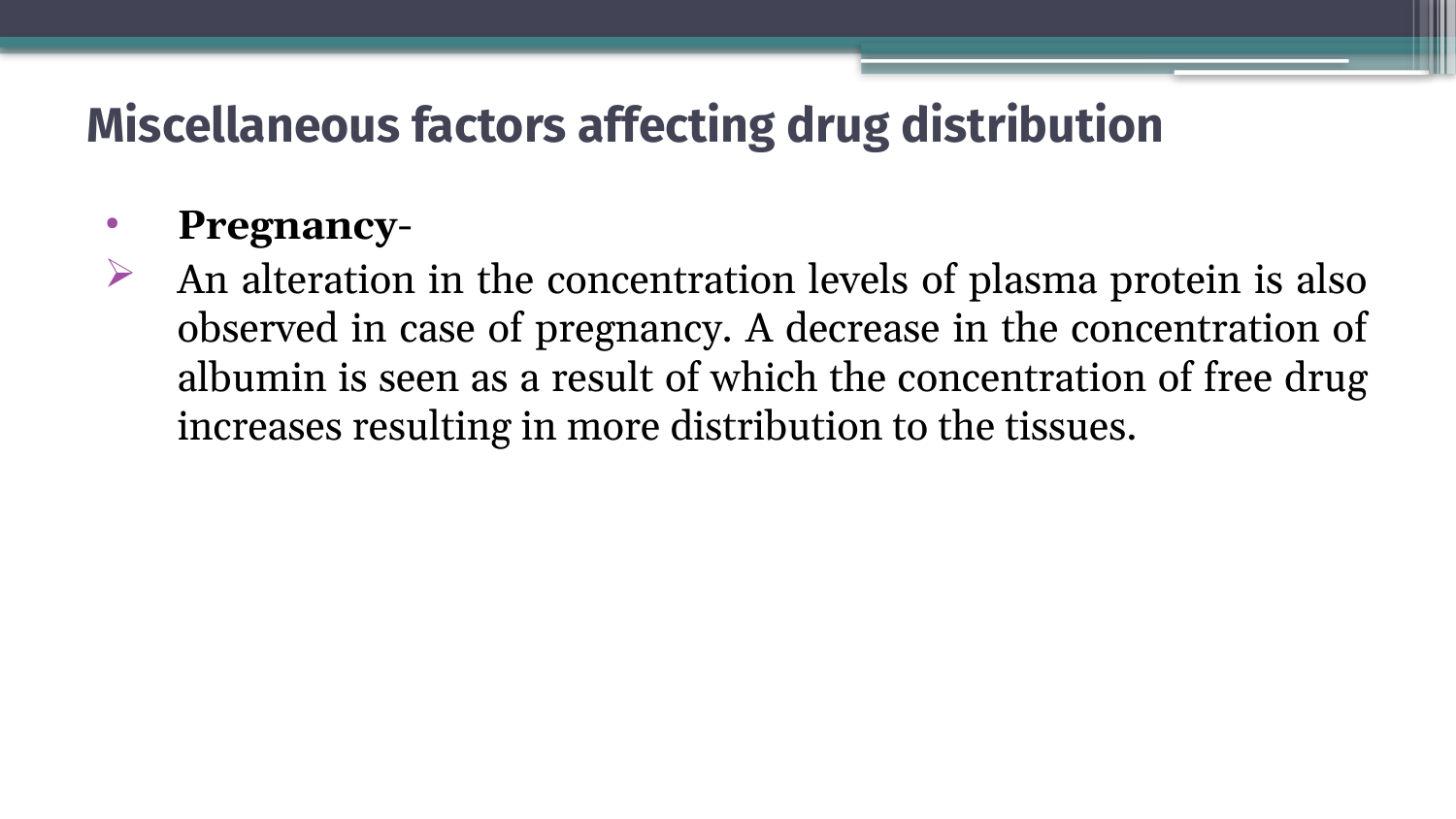

# Miscellaneous factors affecting drug distribution
Pregnancy-
An alteration in the concentration levels of plasma protein is also observed in case of pregnancy. A decrease in the concentration of albumin is seen as a result of which the concentration of free drug increases resulting in more distribution to the tissues.